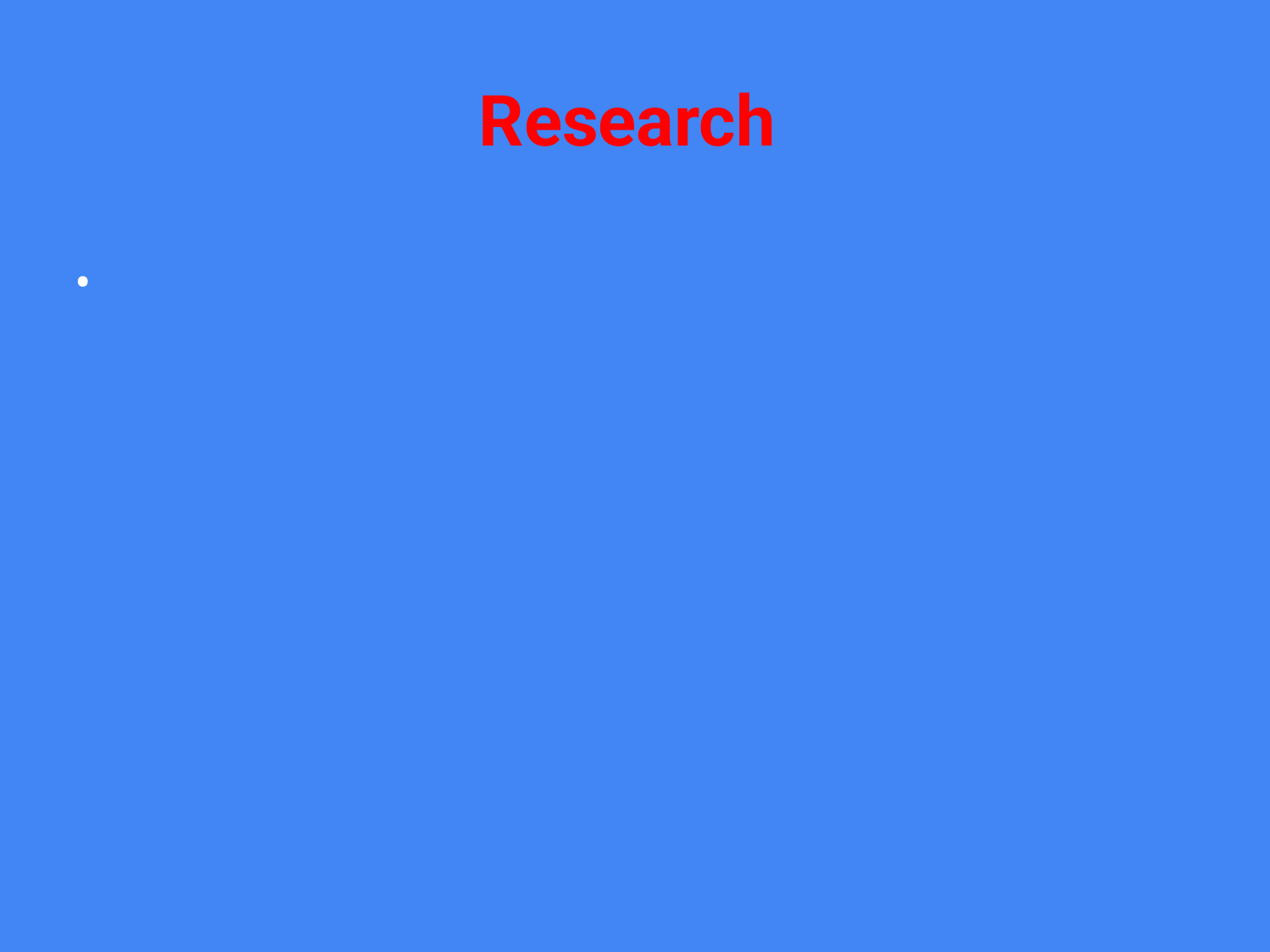

# Research
For conducting any research, free and informed consent from the PWD as well as a prior permission from a Committee for Research on Disability to be constituted in the prescribed manner.